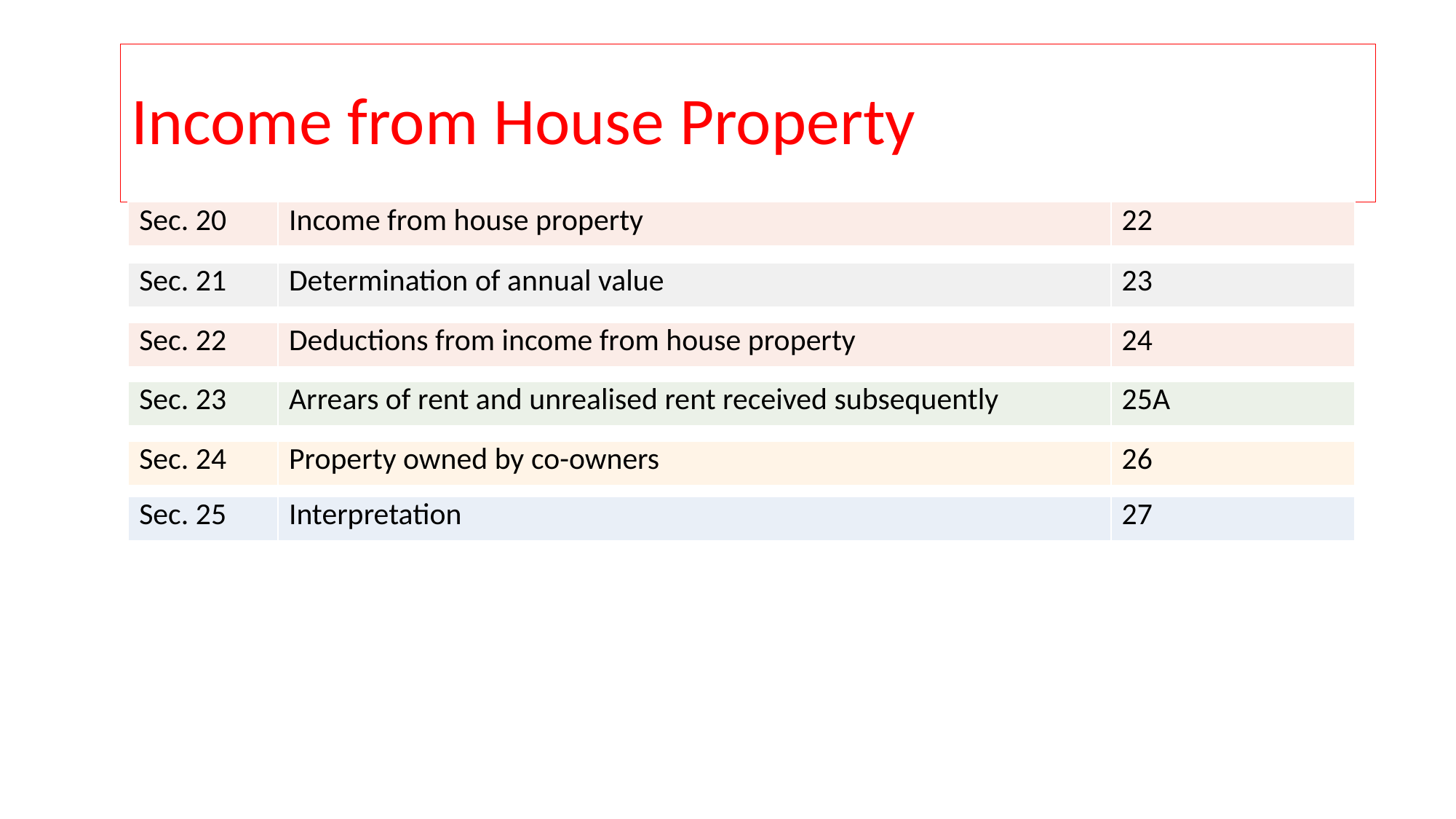

# Income from House Property
| Sec. 20 | Income from house property | 22 |
| --- | --- | --- |
| Sec. 21 | Determination of annual value | 23 |
| --- | --- | --- |
| Sec. 22 | Deductions from income from house property | 24 |
| --- | --- | --- |
| Sec. 23 | Arrears of rent and unrealised rent received subsequently | 25A |
| --- | --- | --- |
| Sec. 24 | Property owned by co-owners | 26 |
| --- | --- | --- |
| Sec. 25 | Interpretation | 27 |
| --- | --- | --- |